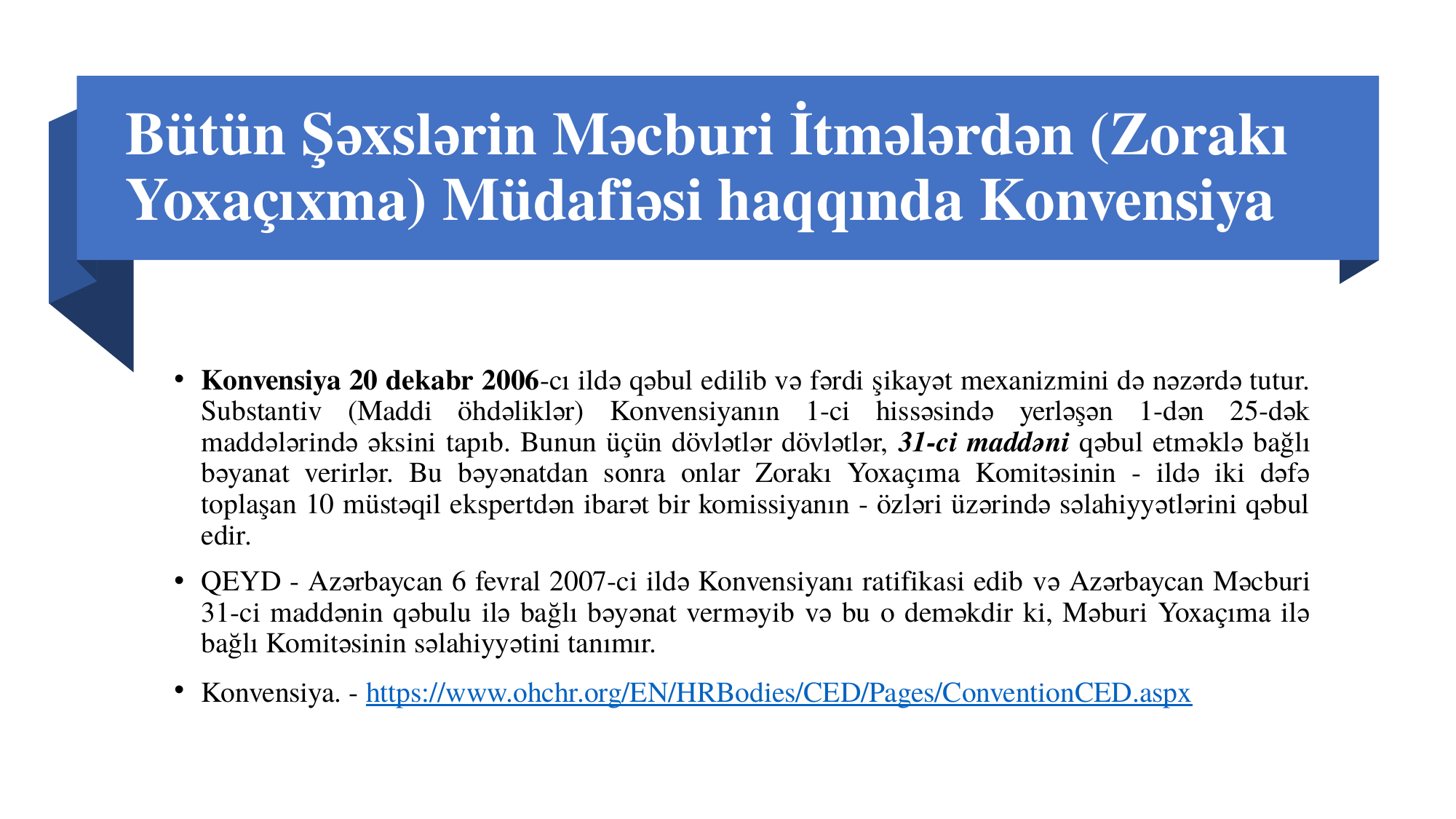

# Bütün Şəxslərin Məcburi İtmələrdən (Zorakı Yoxaçıxma) Müdafiəsi haqqında Konvensiya

Konvensiya 20 dekabr 2006-cı ildə qəbul edilib və fərdi şikayət mexanizmini də nəzərdə tutur. Substantiv (Maddi öhdəliklər) Konvensiyanın 1-ci hissəsində yerləşən 1-dən 25-dək maddələrində əksini tapıb. Bunun üçün dövlətlər dövlətlər, 31-ci maddəni qəbul etməklə bağlı bəyanat verirlər. Bu bəyənatdan sonra onlar Zorakı Yoxaçıma Komitəsinin - ildə iki dəfə toplaşan 10 müstəqil ekspertdən ibarət bir komissiyanın - özləri üzərində səlahiyyətlərini qəbul edir.
QEYD - Azərbaycan 6 fevral 2007-ci ildə Konvensiyanı ratifikasi edib və Azərbaycan Məcburi 31-ci maddənin qəbulu ilə bağlı bəyənat verməyib və bu o deməkdir ki, Məburi Yoxaçıma ilə bağlı Komitəsinin səlahiyyətini tanımır.
Konvensiya. - https://www.ohchr.org/EN/HRBodies/CED/Pages/ConventionCED.aspx